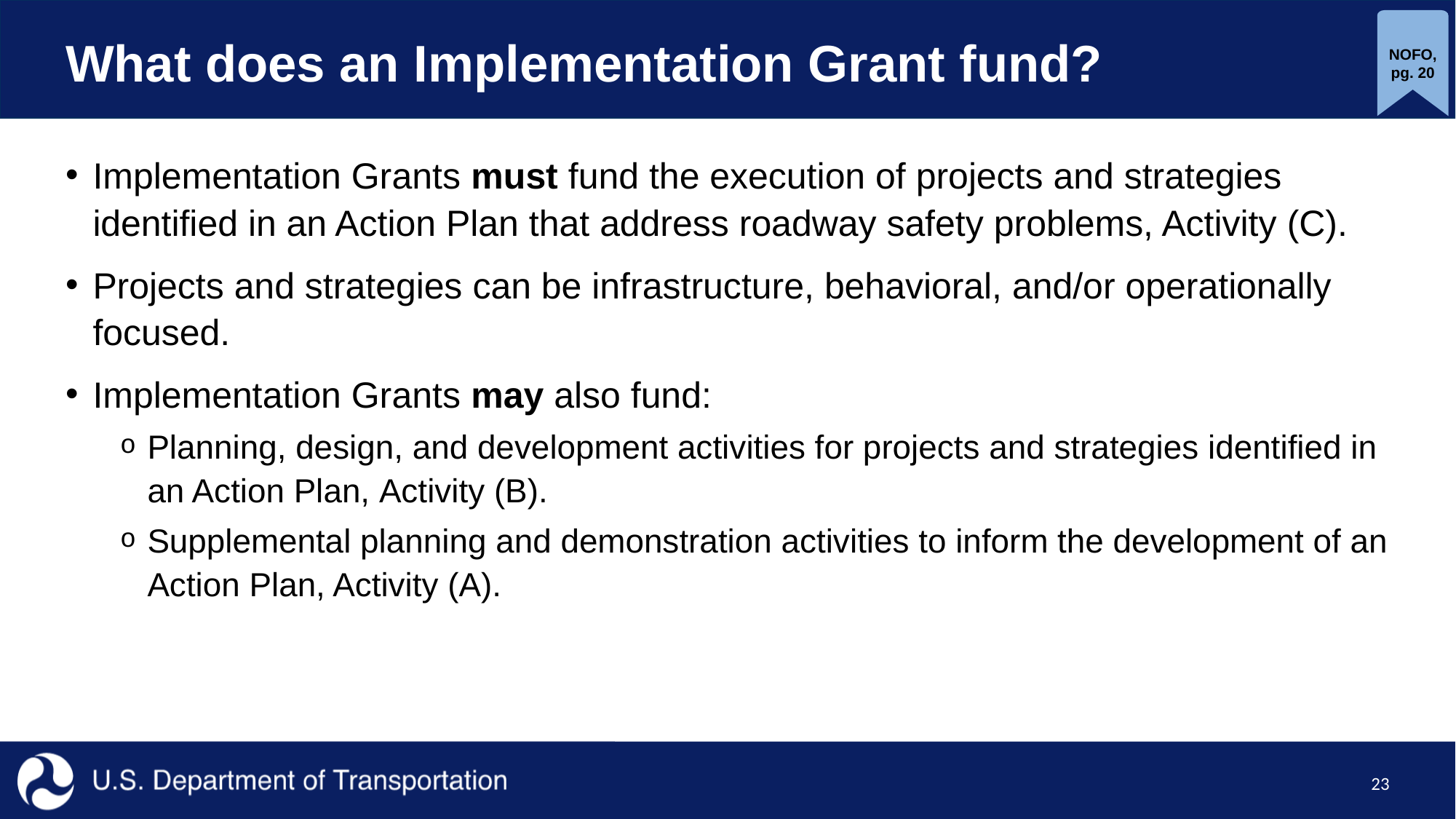

# What does an Implementation Grant fund?
NOFO, pg. 20
Implementation Grants must fund the execution of projects and strategies identified in an Action Plan that address roadway safety problems, Activity (C).
Projects and strategies can be infrastructure, behavioral, and/or operationally focused.
Implementation Grants may also fund:
Planning, design, and development activities for projects and strategies identified in an Action Plan, Activity (B).
Supplemental planning and demonstration activities to inform the development of an Action Plan, Activity (A).